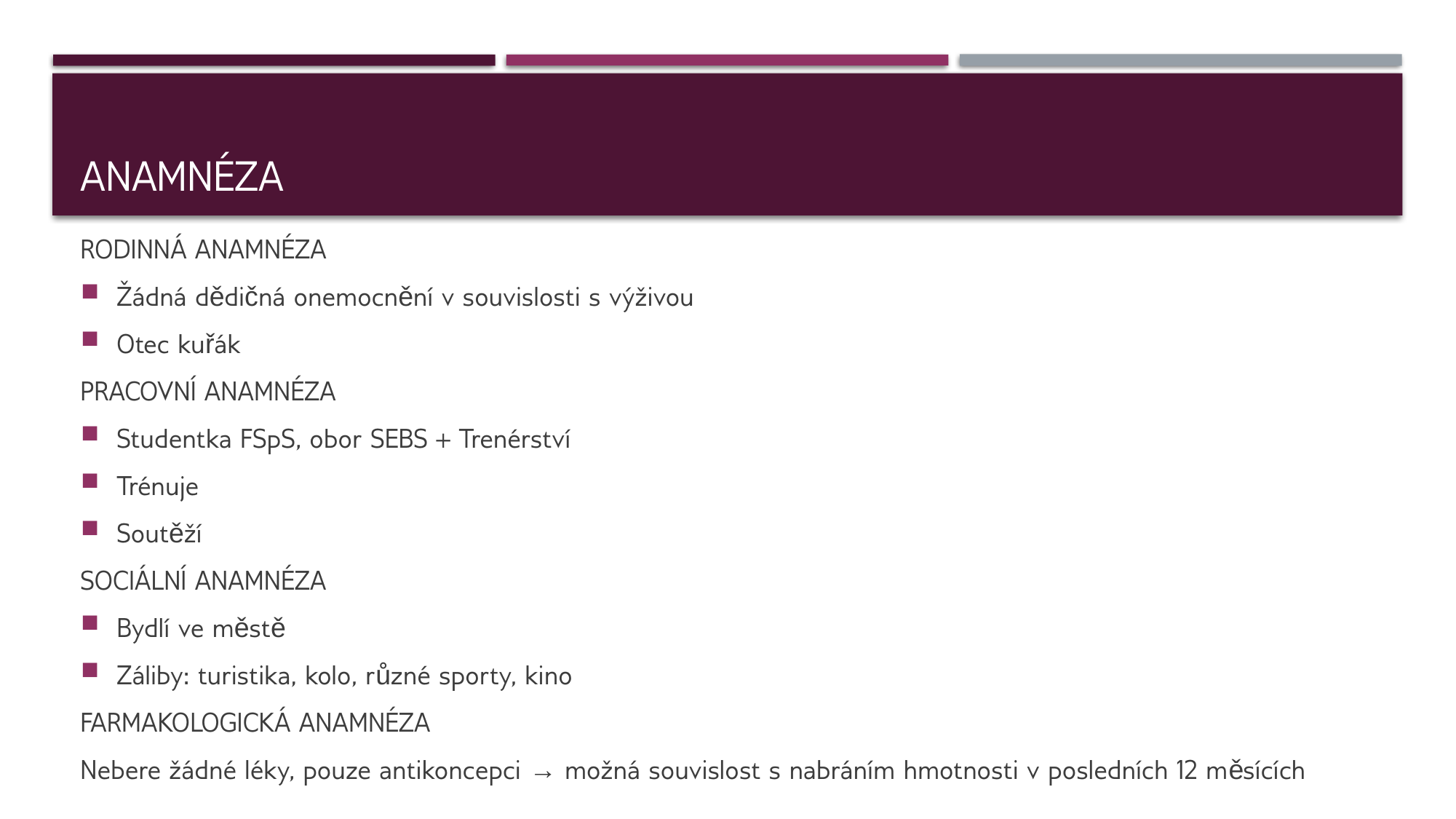

# anamnéza
RODINNÁ ANAMNÉZA
Žádná dědičná onemocnění v souvislosti s výživou
Otec kuřák
PRACOVNÍ ANAMNÉZA
Studentka FSpS, obor SEBS + Trenérství
Trénuje
Soutěží
SOCIÁLNÍ ANAMNÉZA
Bydlí ve městě
Záliby: turistika, kolo, různé sporty, kino
FARMAKOLOGICKÁ ANAMNÉZA
Nebere žádné léky, pouze antikoncepci → možná souvislost s nabráním hmotnosti v posledních 12 měsících